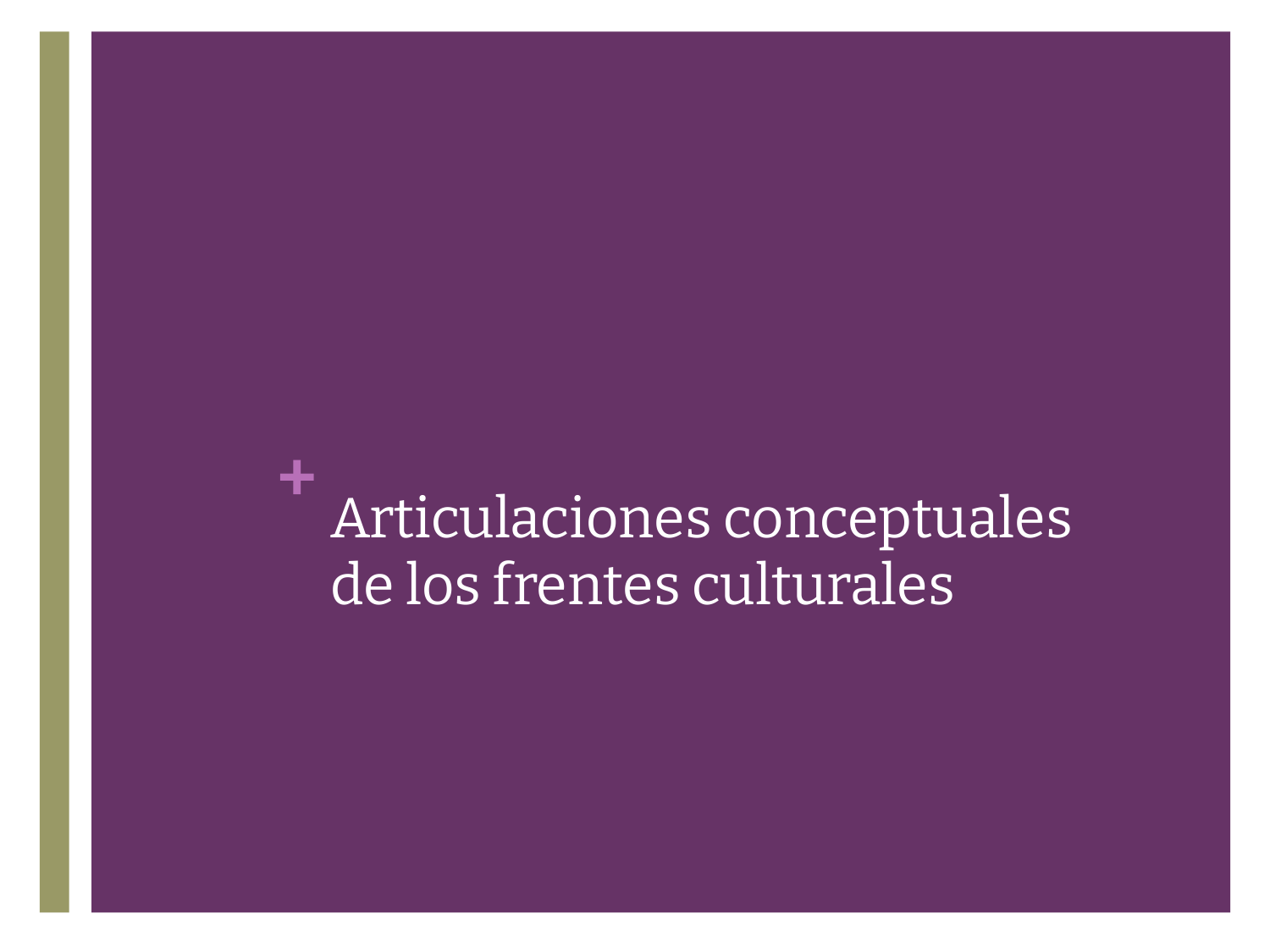

# Articulaciones conceptuales de los frentes culturales